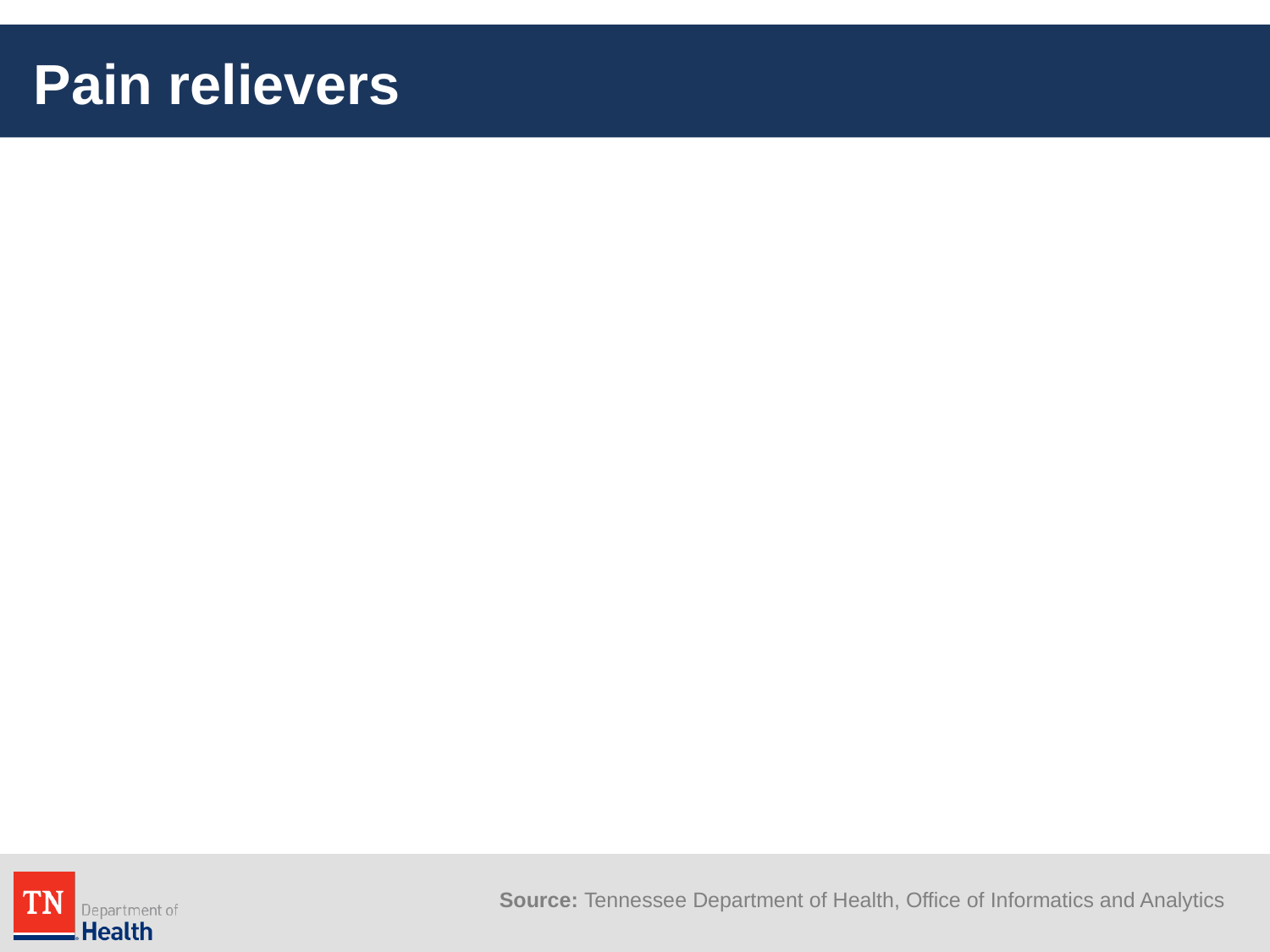

# Pain relievers

Source: Tennessee Department of Health, Office of Informatics and Analytics